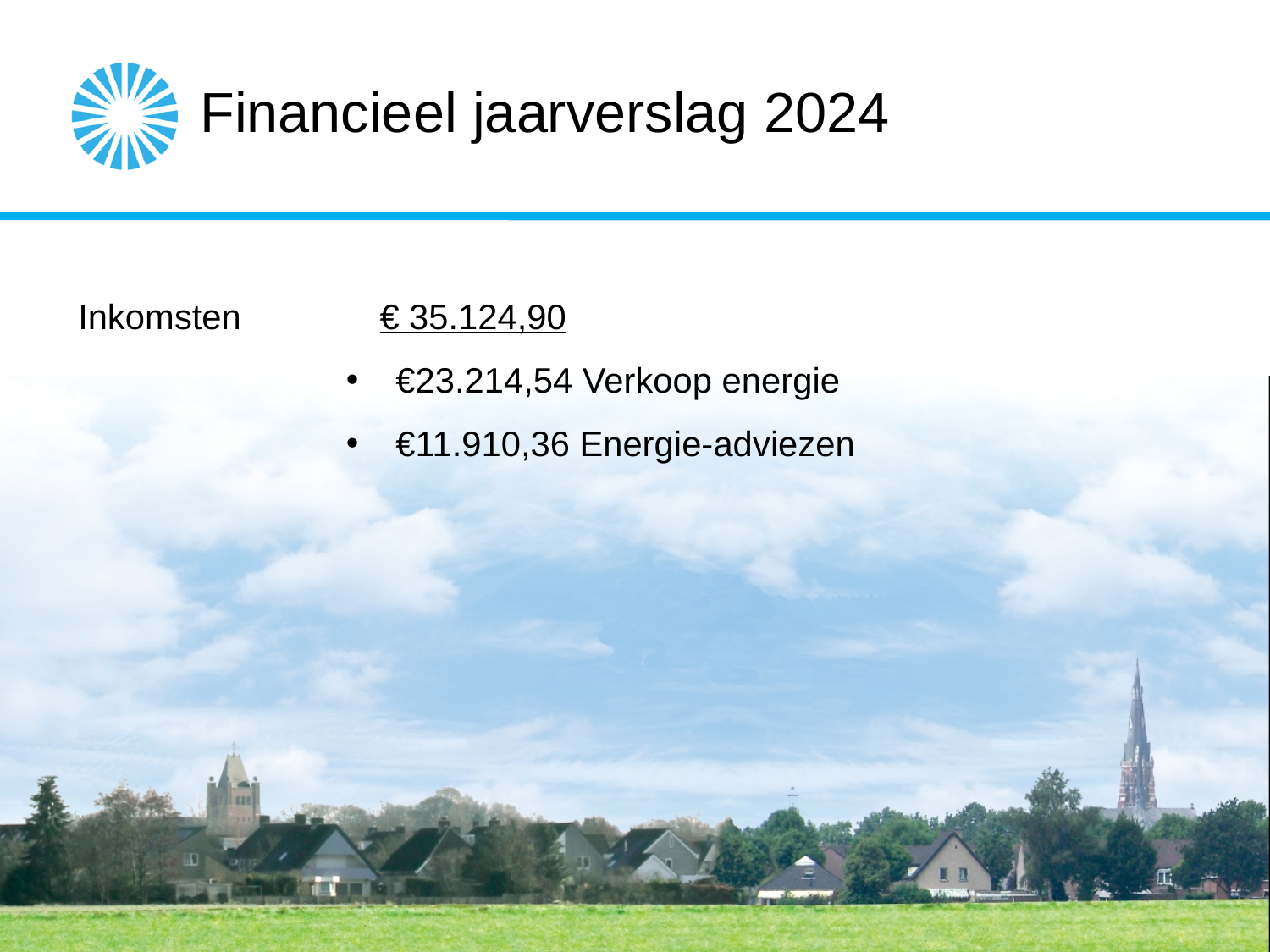

Financieel jaarverslag 2024

# Inkomsten		€ 35.124,90
€23.214,54 Verkoop energie
€11.910,36 Energie-adviezen